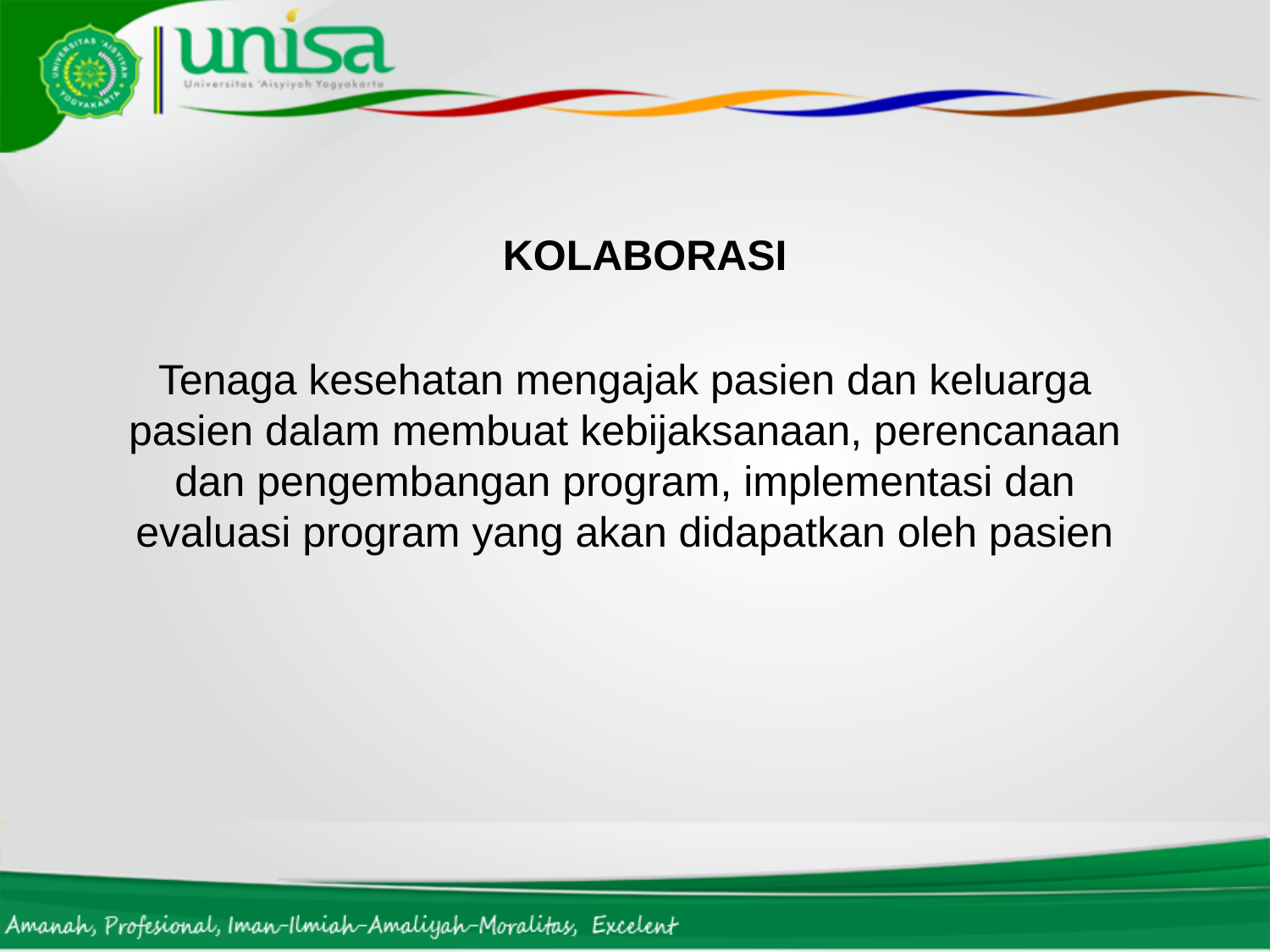

KOLABORASI
Tenaga kesehatan mengajak pasien dan keluarga pasien dalam membuat kebijaksanaan, perencanaan dan pengembangan program, implementasi dan evaluasi program yang akan didapatkan oleh pasien